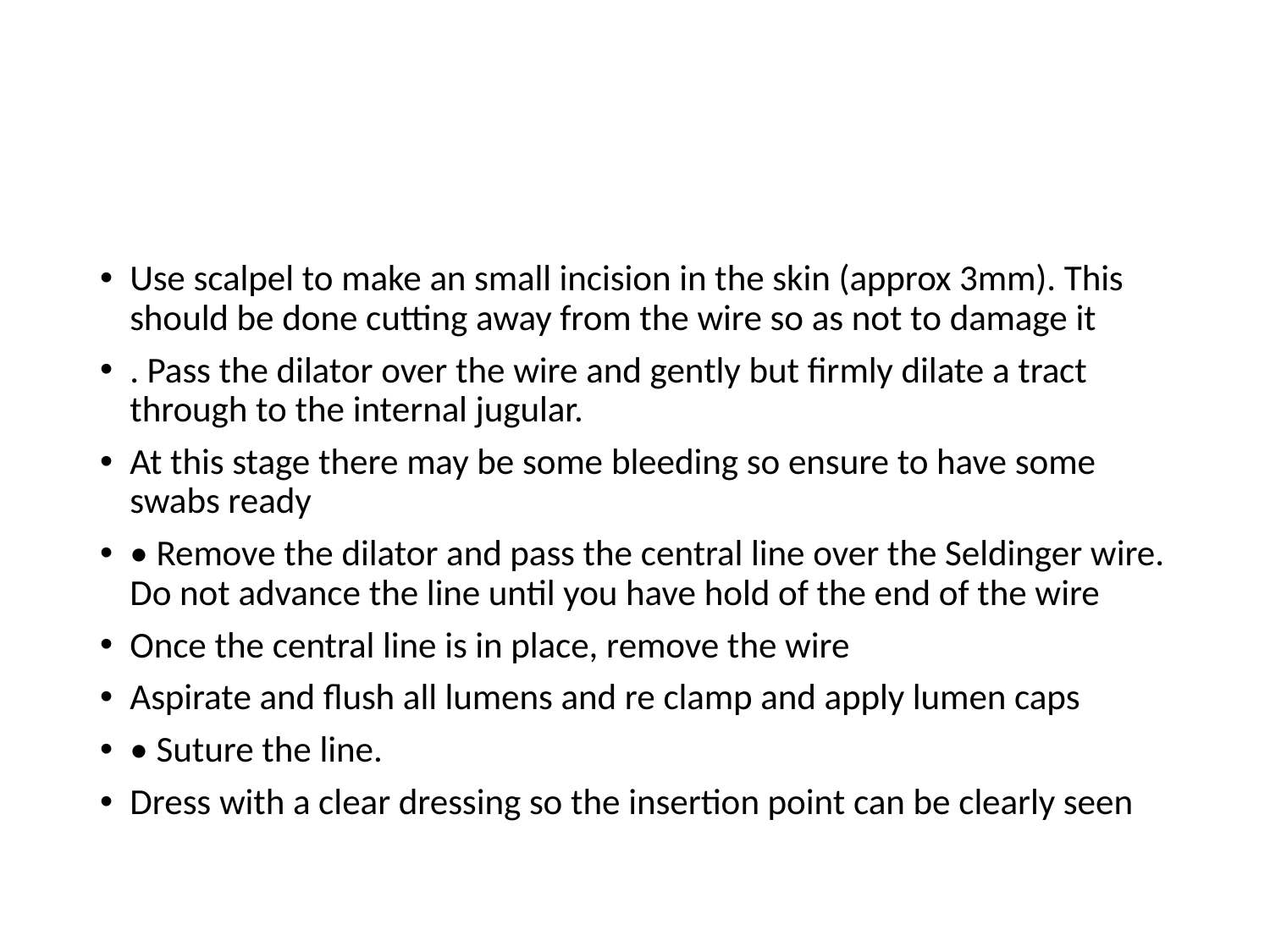

#
Use scalpel to make an small incision in the skin (approx 3mm). This should be done cutting away from the wire so as not to damage it
. Pass the dilator over the wire and gently but firmly dilate a tract through to the internal jugular.
At this stage there may be some bleeding so ensure to have some swabs ready
• Remove the dilator and pass the central line over the Seldinger wire. Do not advance the line until you have hold of the end of the wire
Once the central line is in place, remove the wire
Aspirate and flush all lumens and re clamp and apply lumen caps
• Suture the line.
Dress with a clear dressing so the insertion point can be clearly seen